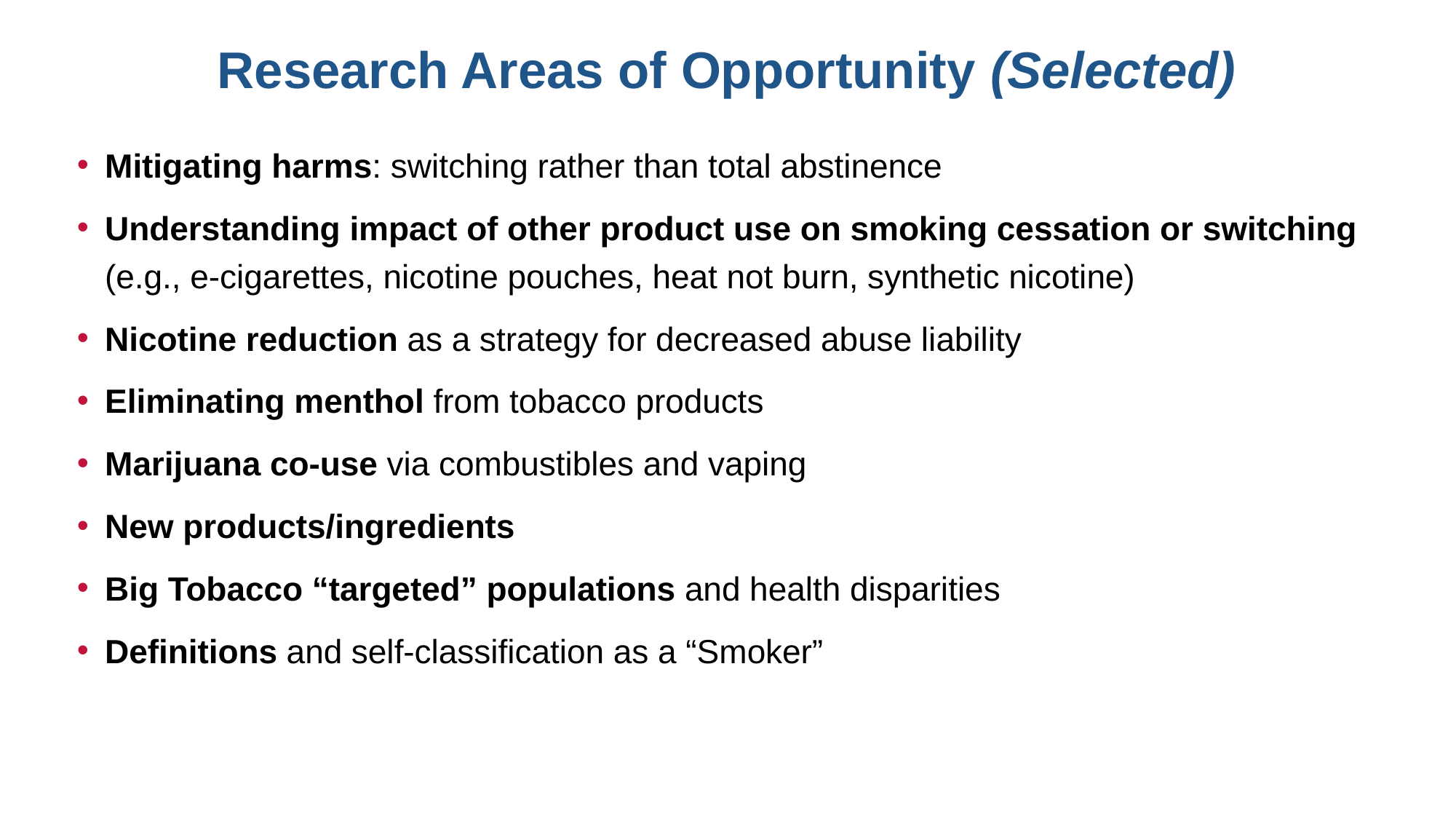

# Research Areas of Opportunity (Selected)
Mitigating harms: switching rather than total abstinence
Understanding impact of other product use on smoking cessation or switching (e.g., e-cigarettes, nicotine pouches, heat not burn, synthetic nicotine)
Nicotine reduction as a strategy for decreased abuse liability
Eliminating menthol from tobacco products
Marijuana co-use via combustibles and vaping
New products/ingredients
Big Tobacco “targeted” populations and health disparities
Definitions and self-classification as a “Smoker”